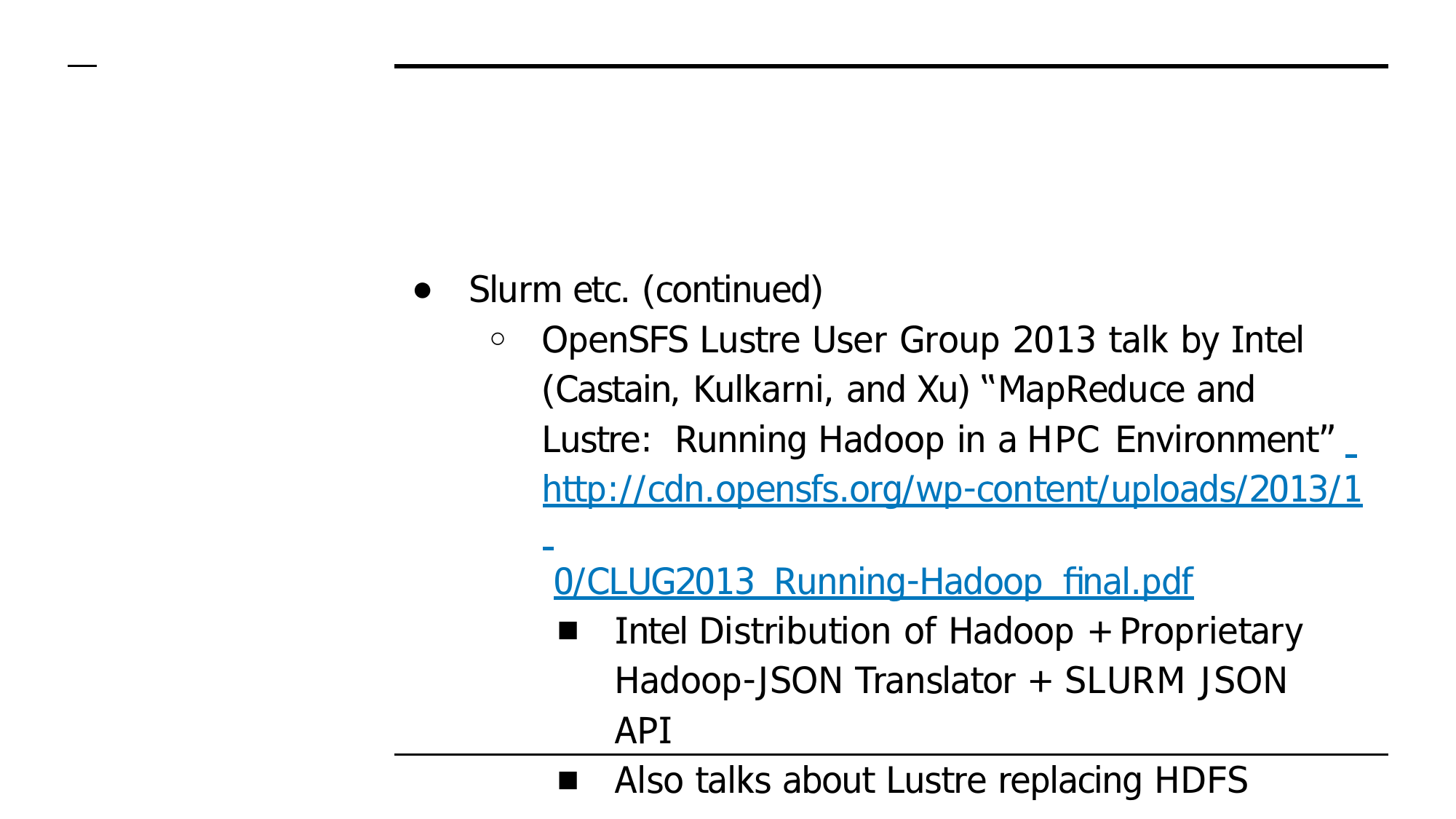

Slurm etc. (continued)
OpenSFS Lustre User Group 2013 talk by Intel  (Castain, Kulkarni, and Xu) “MapReduce and Lustre:  Running Hadoop in a HPC Environment”  http://cdn.opensfs.org/wp-content/uploads/2013/1  0/CLUG2013_Running-Hadoop_final.pdf
Intel Distribution of Hadoop + Proprietary  Hadoop-JSON Translator + SLURM JSON API
Also talks about Lustre replacing HDFS